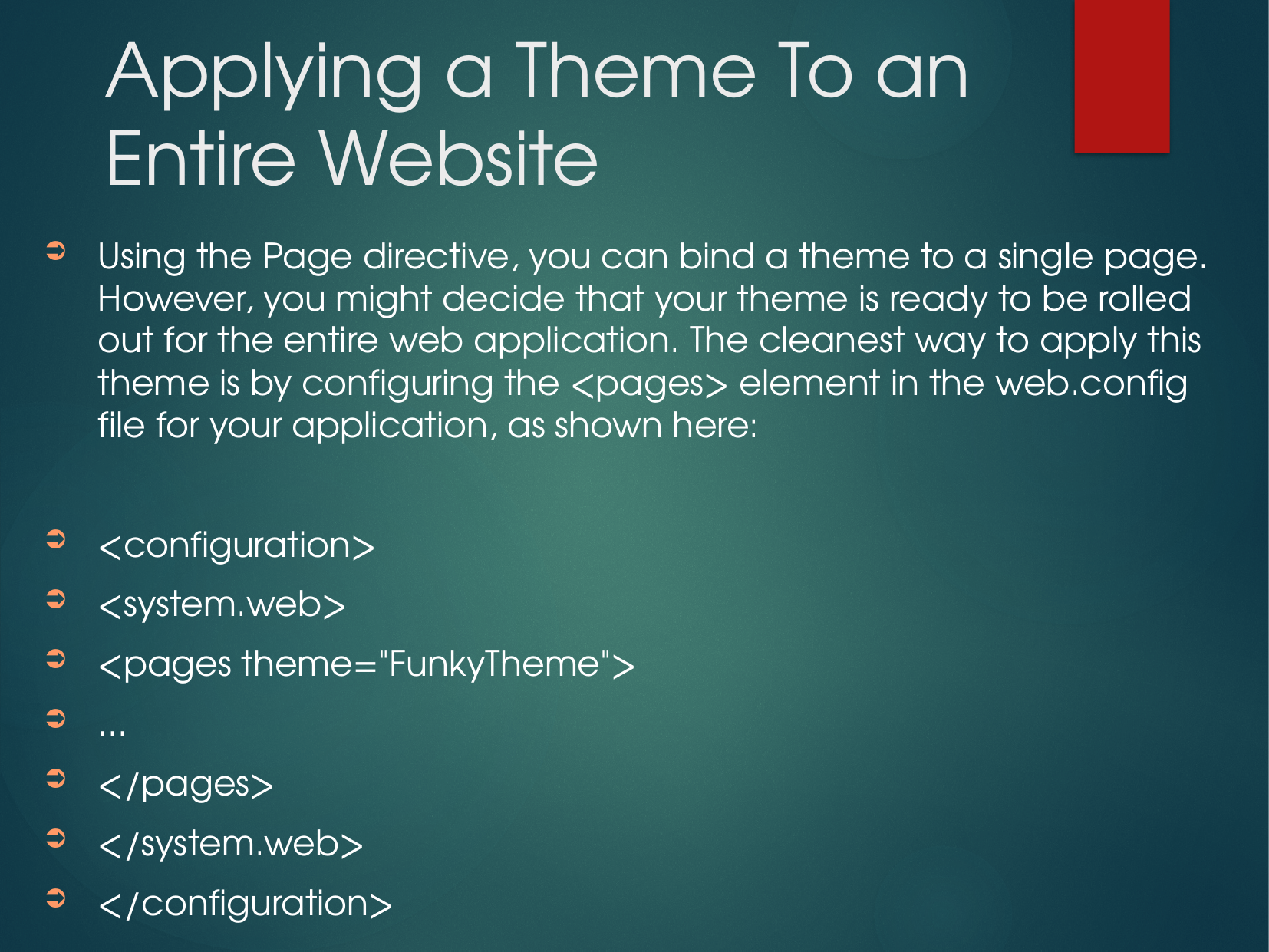

# Applying a Theme To an Entire Website
Using the Page directive, you can bind a theme to a single page. However, you might decide that your theme is ready to be rolled out for the entire web application. The cleanest way to apply this theme is by configuring the <pages> element in the web.config file for your application, as shown here:

<configuration>
<system.web>
<pages theme="FunkyTheme">
...
</pages>
</system.web>
</configuration>